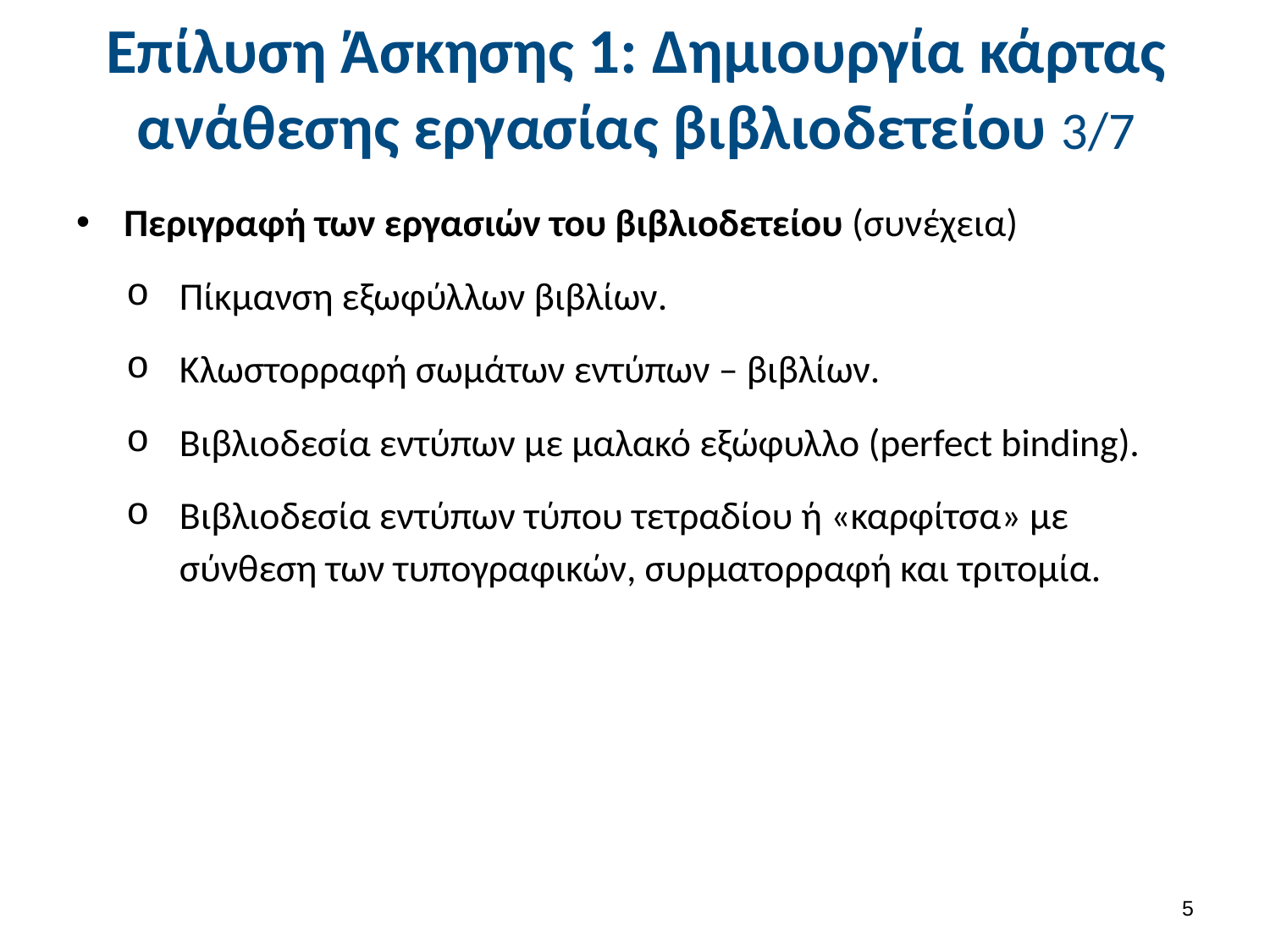

# Επίλυση Άσκησης 1: Δημιουργία κάρτας ανάθεσης εργασίας βιβλιοδετείου 3/7
Περιγραφή των εργασιών του βιβλιοδετείου (συνέχεια)
Πίκμανση εξωφύλλων βιβλίων.
Κλωστορραφή σωμάτων εντύπων – βιβλίων.
Βιβλιοδεσία εντύπων με μαλακό εξώφυλλο (perfect binding).
Βιβλιοδεσία εντύπων τύπου τετραδίου ή «καρφίτσα» με σύνθεση των τυπογραφικών, συρματορραφή και τριτομία.
5